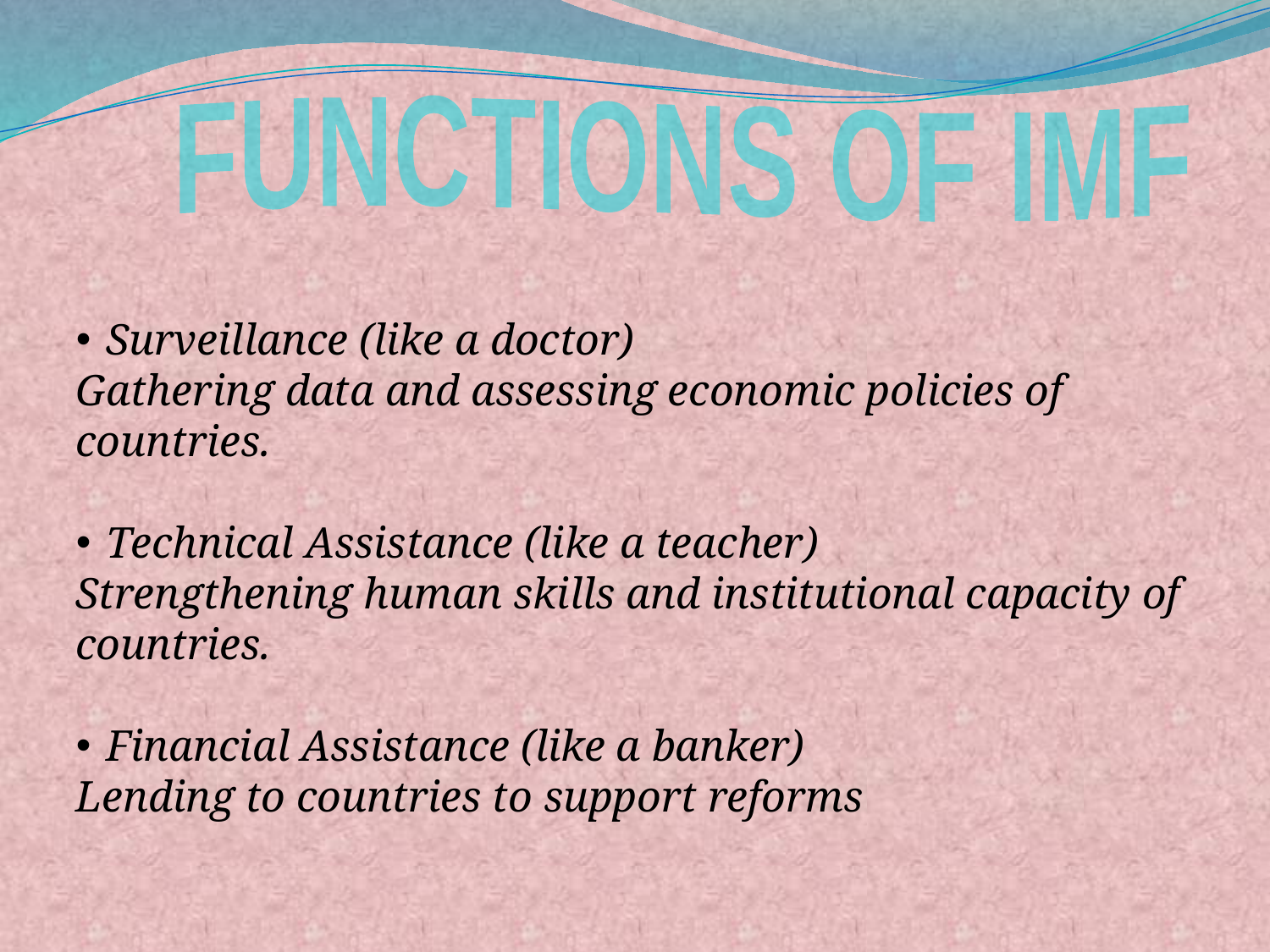

FUNCTIONS OF IMF
Surveillance (like a doctor)
Gathering data and assessing economic policies of countries.

Technical Assistance (like a teacher)
Strengthening human skills and institutional capacity of countries.

Financial Assistance (like a banker)
Lending to countries to support reforms